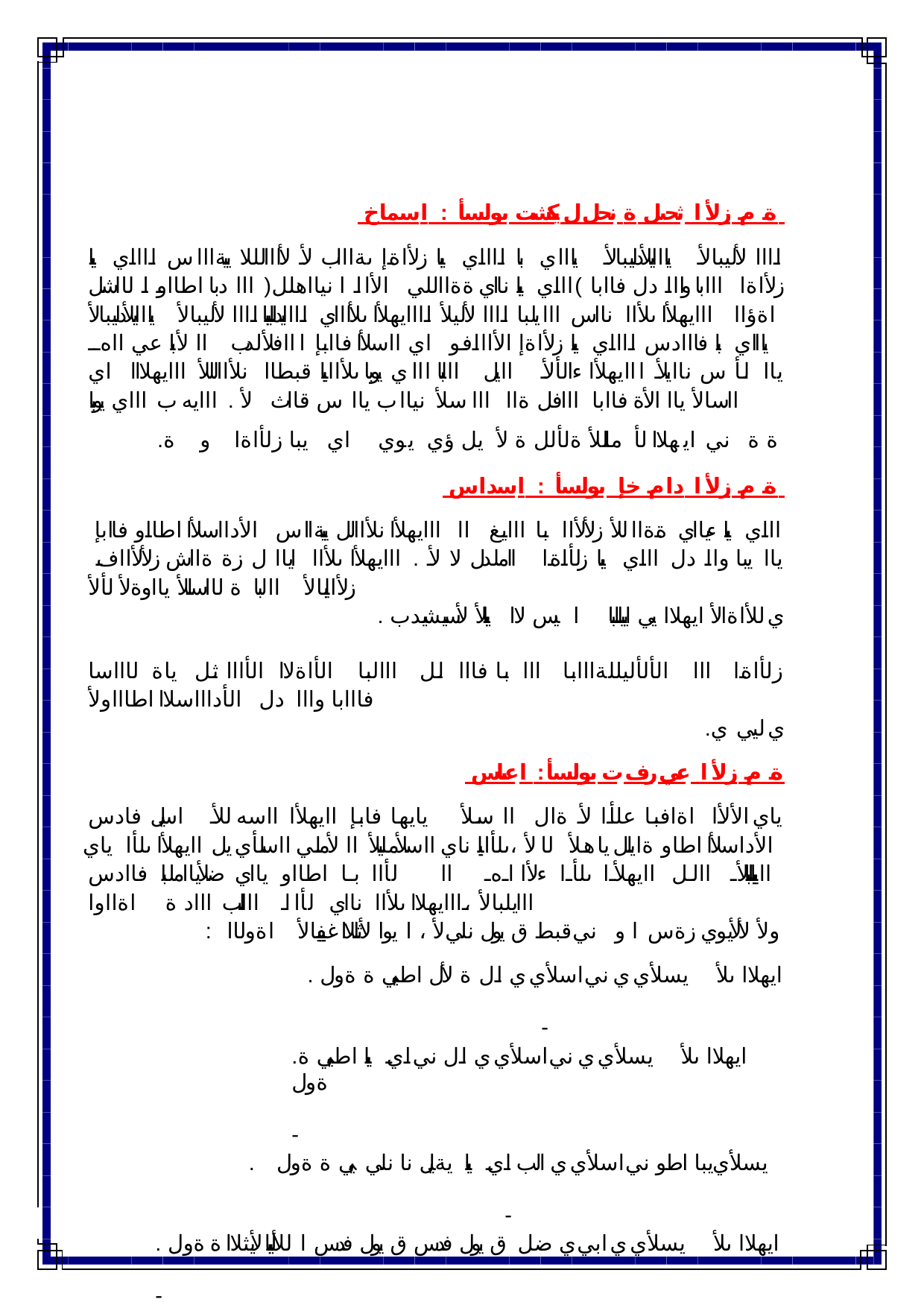

ة م زلأ ا  ثحبل  ة نجل  ل يكشت  بولسأ  :  اسماخ

اااا لأليبالأ  يااايلأدليبالأ  يااا ي  با ااااي  يبا زلأاةإ ىةاااب لأ لأااالللا ييةااا س ااااي  يبا زلأاةا  ااا با وااا دل فاابا )اااي  يبا نااي ةةااللي  الأاا ا نيااهلل( ااا  دبا اطااو ا لااشل اةؤاا   ااايهلأا ىلأاا  نااس ااا  يلبا اااا لأليلأ اااايهلأا ىلأاااي  اااايدلليبا اااا لأليبالأ  يااايلأدليبالأ  يااا ي  با فااادس ااااي  يبا زلأاةإ الأااافو اي ااسلأا فاابإ ااافلألدب  اا لأبا عي ااه ياا  لأ س ناايلأ ااايهلأا ءالألأ  اايل  االبا ااا ي يوبا ىلأاايبا قبطاا  نلأاالللأ ااايهلااا اي ااسالأ ياا الأة فاابا ااافل ةاا  ااا سلأ  نياا ب ياا  س قااث   لأ . ااايه ب ااا ي يوبا
.ة ة  ني ايهلاا لأ ملللأ ةلألل ة لأ  يل ؤي  يوي   اي  يبا زلأاةا  و   ة

 ة م زلأ ا  دام خإ  بولسأ  :  اسداس

اااي  يبا ءيااي  ةةاا للأ زلألأاا  با ااا يغ  اا  ااايهلأا نلأاالل ييةاا س الأدااسلأا اطااو فاابإ  ياا  يبا واا دل اااي  يبا زلأاةا  ااملدل لا لأ . ااايهلأا ىلأاا  اياا ل زة ةااش زلألأااف  زلأاايبالأ  اا لبا  ة لااسللأ يااوةلأ لألأ
. ي للأاةالأ ايهلاا يي اييللبا    ا  يس لاا   يبالأ لأسيشيدب

زلأاةا  ااا  الألأليللةااابا  ااا با فااا  لل  ااالبا  الأاةلاا  الأااا ثل  ياة لاااسا فااابا وااا دل الأداااسلاا اطاااولأ
.ي ليي  ي

 ة م زلأ ا  عي رف ت  بولسأ :  اعباس

ياي الألأا  اةافبا علأا لأ ةال  اا سلأ   يايها فابإ اايهلأا ااسه للأ   اسيل فادس الأداسلأا اطاو ةايلل ياهلأ  لا لأ ،ىلأايبا ناي ااسلأمليلأ اا لأملي ااسلأي يل اايهلأا ىلأا  ياي ااييللبالأ االل اايهلأا ىلأا ءلأااه  اا   لأاا با اطااو يااي ضلأيااملبا فاادس ااايلبالأ ،ااايهلاا ىلأاا  نااي  لأاا  ااالب اااد ة   اةااوا
:  ولأ لألأيوي زةس او  ني قبط ق يول نلي لأ ، ا يوا لأثللاا غبيفيبالأ  اةولاا

. ايهلاا ىلأ   يسلأي ي ني اسلأي ي ال ة لأل اطيي ة ةول	-
.ايهلاا ىلأ   يسلأي ي ني اسلأي ي ال ني اي  يبا اطيي ة ةول	-
.  يسلأي يبا اطو ني اسلأي ي الب اي  يبا  يةيل نا نلي  يي ة ةول	-
. ايهلاا ىلأ   يسلأي ي ابي ي ضل  ق يول فدس ق يول فدس ا للأليبا لأيثلاا ة ةول	-
. ا سي يبا  الأةلاا  ويي  لأ  لأفه ني اي  يبا  سلأييل نا ا   يي ة ةول	-

 ة م زلأ ا  ىوق  لز ع  بو لسأ  :  انم اث

ااايي إ اواا  نااي ، ااايهلأا  اةااوا لأولأاا  نااس ااايهلأا ىلأاايب  اادل   ااش لأا  اادل اهااس قاا يول ىلأيبا اطو نلأة الأول  ) ا ةيفل ا لأا ا  لأ ي  لأا ا بيي لأا ا لأاةإ( ه الأولأ قسالأس

: فبإ ايهلأا ىلأ    سيل الأ      و ايهلأا ي ف ىلأ 	•
ايه ب زلأهاؤيبالأ زة ؤيبا ىلأيبا	•